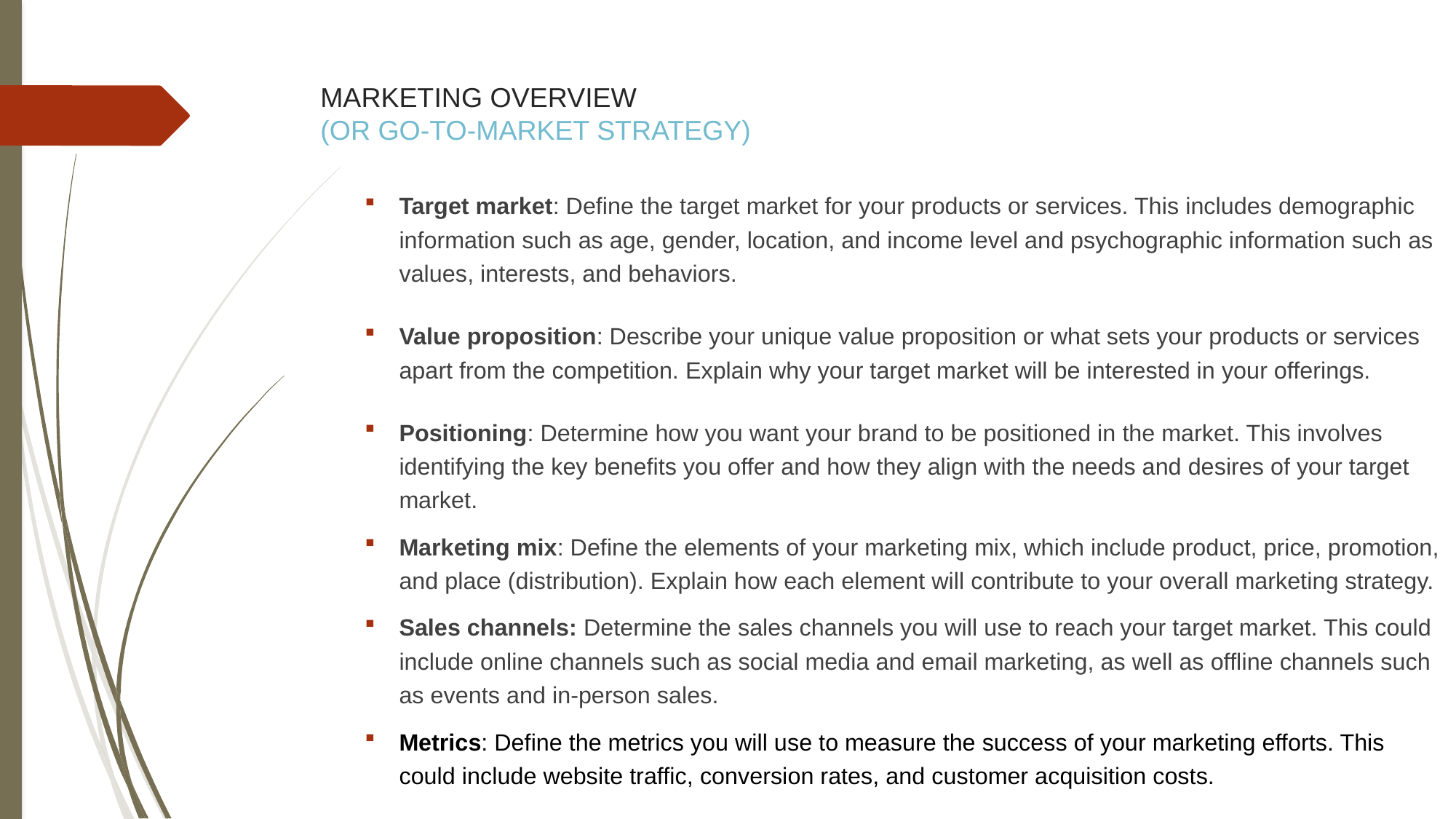

# MARKETING OVERVIEW (OR GO-TO-MARKET STRATEGY)
Target market: Define the target market for your products or services. This includes demographic information such as age, gender, location, and income level and psychographic information such as values, interests, and behaviors.
Value proposition: Describe your unique value proposition or what sets your products or services apart from the competition. Explain why your target market will be interested in your offerings.
Positioning: Determine how you want your brand to be positioned in the market. This involves identifying the key benefits you offer and how they align with the needs and desires of your target market.
Marketing mix: Define the elements of your marketing mix, which include product, price, promotion, and place (distribution). Explain how each element will contribute to your overall marketing strategy.
Sales channels: Determine the sales channels you will use to reach your target market. This could include online channels such as social media and email marketing, as well as offline channels such as events and in-person sales.
Metrics: Define the metrics you will use to measure the success of your marketing efforts. This could include website traffic, conversion rates, and customer acquisition costs.